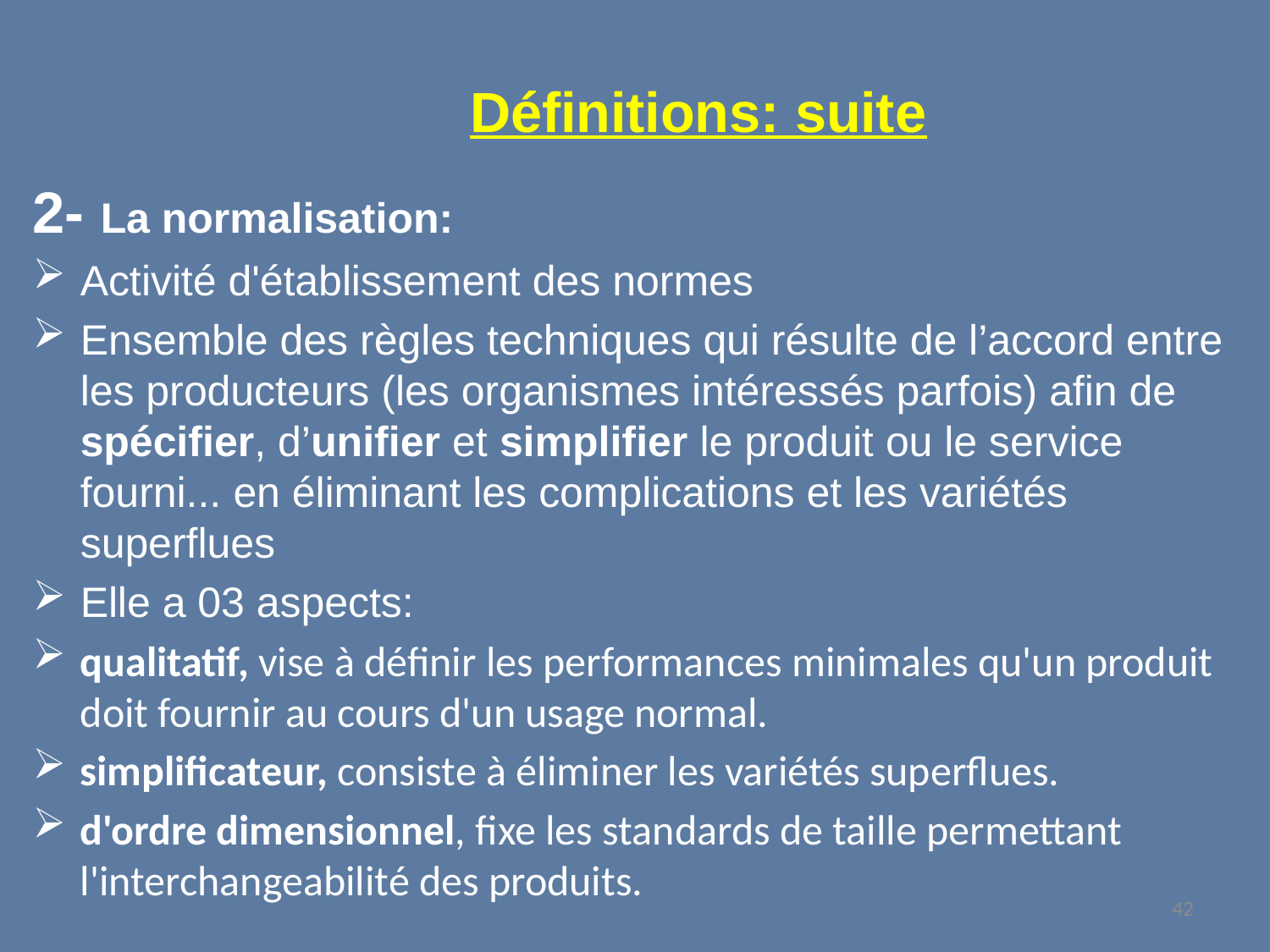

# Définitions: suite
2- La normalisation:
Activité d'établissement des normes
Ensemble des règles techniques qui résulte de l’accord entre les producteurs (les organismes intéressés parfois) afin de spécifier, d’unifier et simplifier le produit ou le service fourni... en éliminant les complications et les variétés superflues
Elle a 03 aspects:
qualitatif, vise à définir les performances minimales qu'un produit doit fournir au cours d'un usage normal.
simplificateur, consiste à éliminer les variétés superflues.
d'ordre dimensionnel, fixe les standards de taille permettant l'interchangeabilité des produits.

42